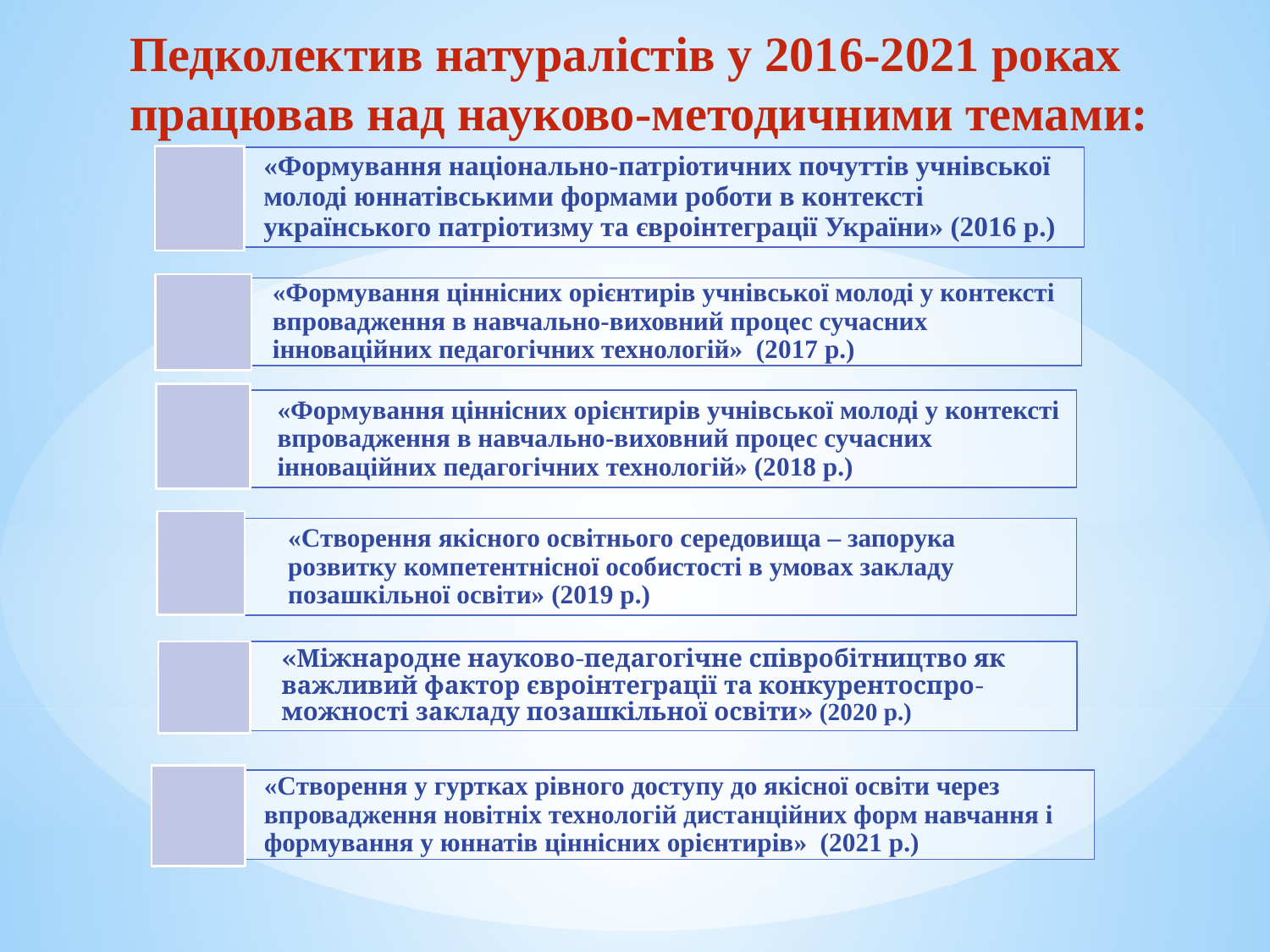

Педколектив натуралістів у 2016-2021 роках
працював над науково-методичними темами:
«Формування національно-патріотичних почуттів учнівської молоді юннатівськими формами роботи в контексті українського патріотизму та євроінтеграції України» (2016 р.)
«Формування ціннісних орієнтирів учнівської молоді у контексті впровадження в навчально-виховний процес сучасних інноваційних педагогічних технологій»  (2017 р.)
«Формування ціннісних орієнтирів учнівської молоді у контексті впровадження в навчально-виховний процес сучасних інноваційних педагогічних технологій» (2018 р.)
«Створення якісного освітнього середовища – запорука розвитку компетентнісної особистості в умовах закладу позашкільної освіти» (2019 р.)
«Міжнародне науково-педагогічне співробітництво як важливий фактор євроінтеграції та конкурентоспро-можності закладу позашкільної освіти» (2020 р.)
«Створення у гуртках рівного доступу до якісної освіти через впровадження новітніх технологій дистанційних форм навчання і формування у юннатів ціннісних орієнтирів»  (2021 р.)